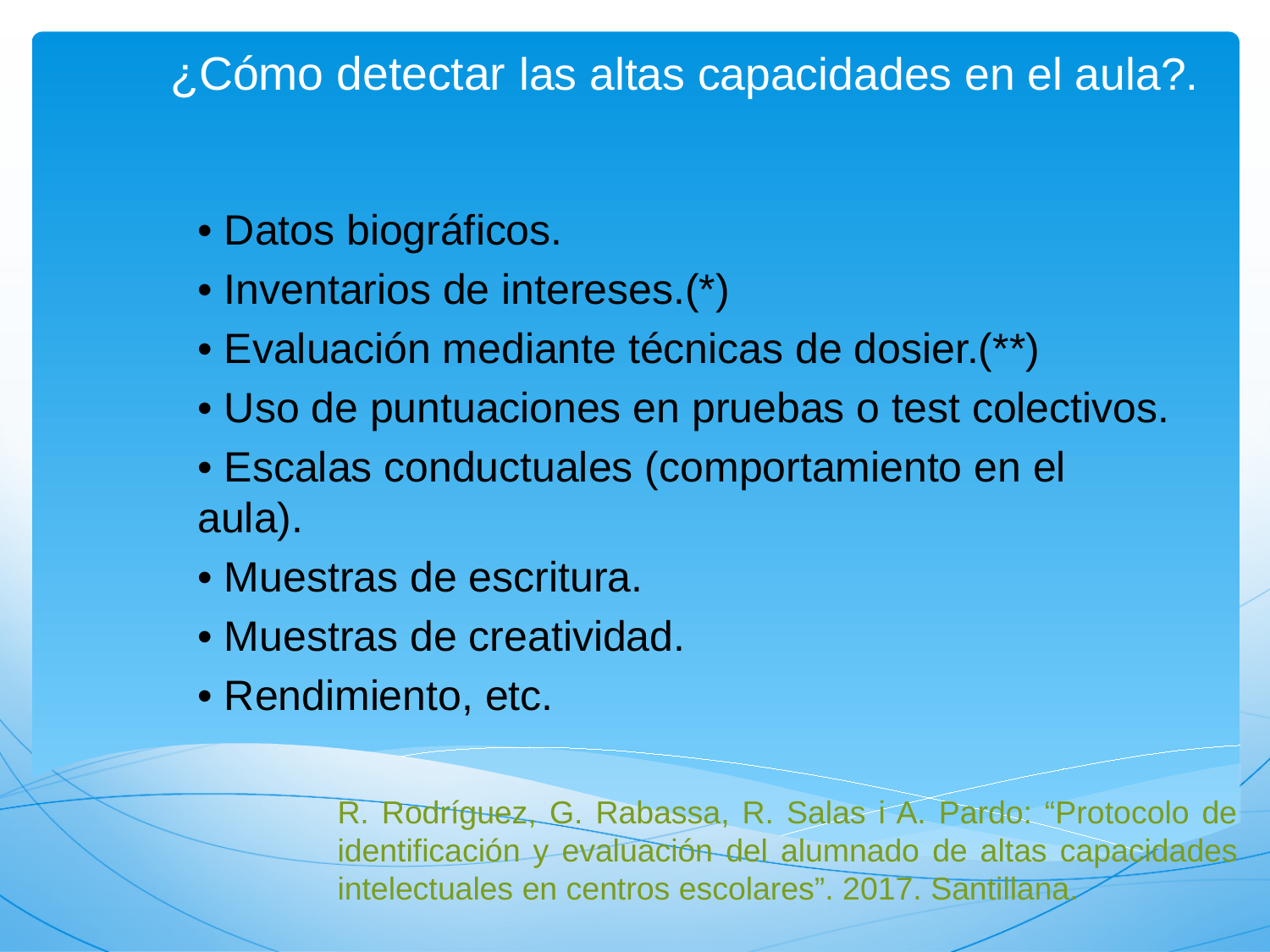

# ¿Cómo detectar las altas capacidades en el aula?.
• Datos biográficos.
• Inventarios de intereses.(*)
• Evaluación mediante técnicas de dosier.(**)
• Uso de puntuaciones en pruebas o test colectivos.
• Escalas conductuales (comportamiento en el aula).
• Muestras de escritura.
• Muestras de creatividad.
• Rendimiento, etc.

R. Rodríguez, G. Rabassa, R. Salas i A. Pardo: “Protocolo de identificación y evaluación del alumnado de altas capacidades intelectuales en centros escolares”. 2017. Santillana.